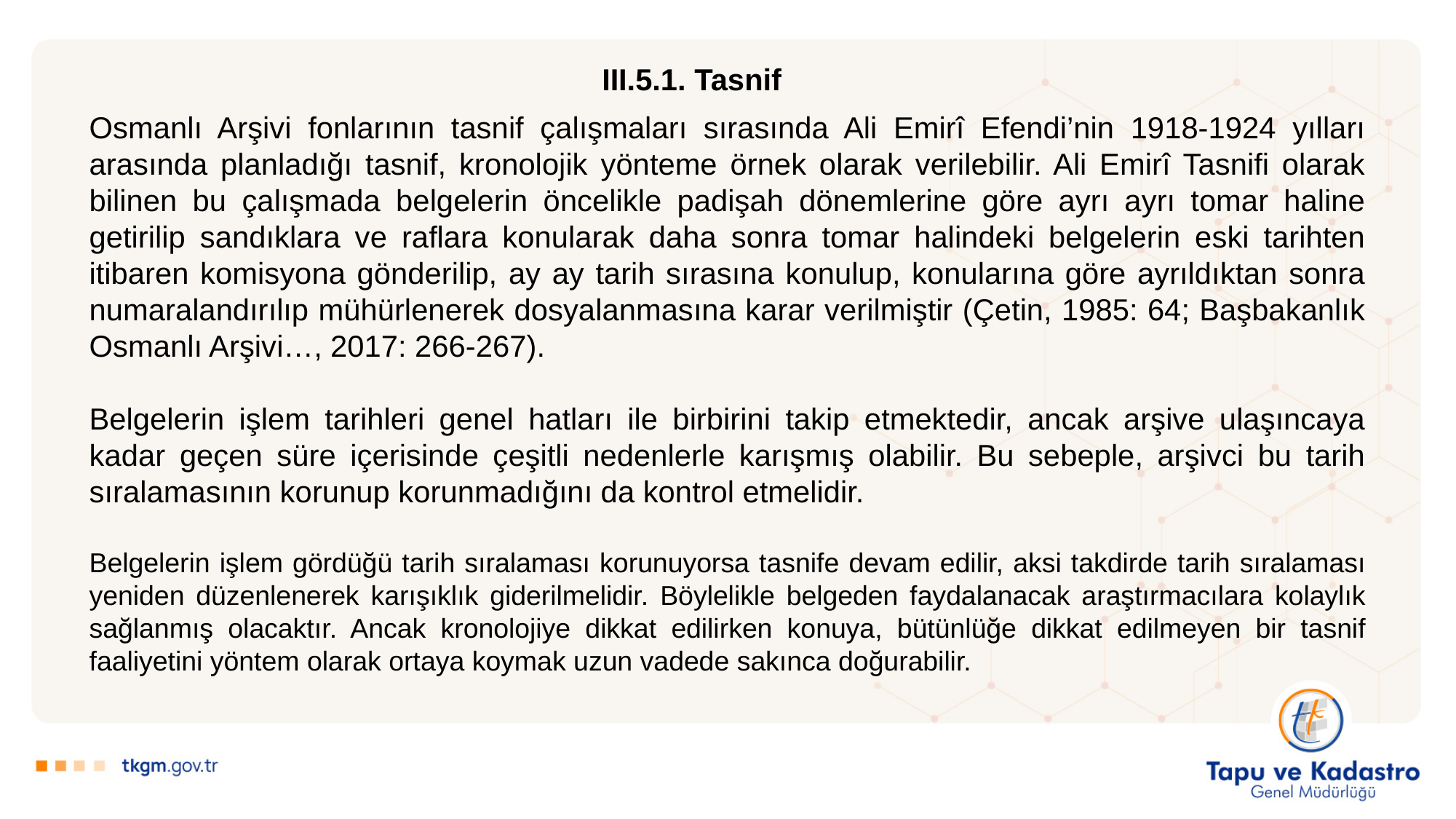

III.5.1. Tasnif
Osmanlı Arşivi fonlarının tasnif çalışmaları sırasında Ali Emirî Efendi’nin 1918-1924 yılları arasında planladığı tasnif, kronolojik yönteme örnek olarak verilebilir. Ali Emirî Tasnifi olarak bilinen bu çalışmada belgelerin öncelikle padişah dönemlerine göre ayrı ayrı tomar haline getirilip sandıklara ve raflara konularak daha sonra tomar halindeki belgelerin eski tarihten itibaren komisyona gönderilip, ay ay tarih sırasına konulup, konularına göre ayrıldıktan sonra numaralandırılıp mühürlenerek dosyalanmasına karar verilmiştir (Çetin, 1985: 64; Başbakanlık Osmanlı Arşivi…, 2017: 266-267).

Belgelerin işlem tarihleri genel hatları ile birbirini takip etmektedir, ancak arşive ulaşıncaya kadar geçen süre içerisinde çeşitli nedenlerle karışmış olabilir. Bu sebeple, arşivci bu tarih sıralamasının korunup korunmadığını da kontrol etmelidir.

Belgelerin işlem gördüğü tarih sıralaması korunuyorsa tasnife devam edilir, aksi takdirde tarih sıralaması yeniden düzenlenerek karışıklık giderilmelidir. Böylelikle belgeden faydalanacak araştırmacılara kolaylık sağlanmış olacaktır. Ancak kronolojiye dikkat edilirken konuya, bütünlüğe dikkat edilmeyen bir tasnif faaliyetini yöntem olarak ortaya koymak uzun vadede sakınca doğurabilir.